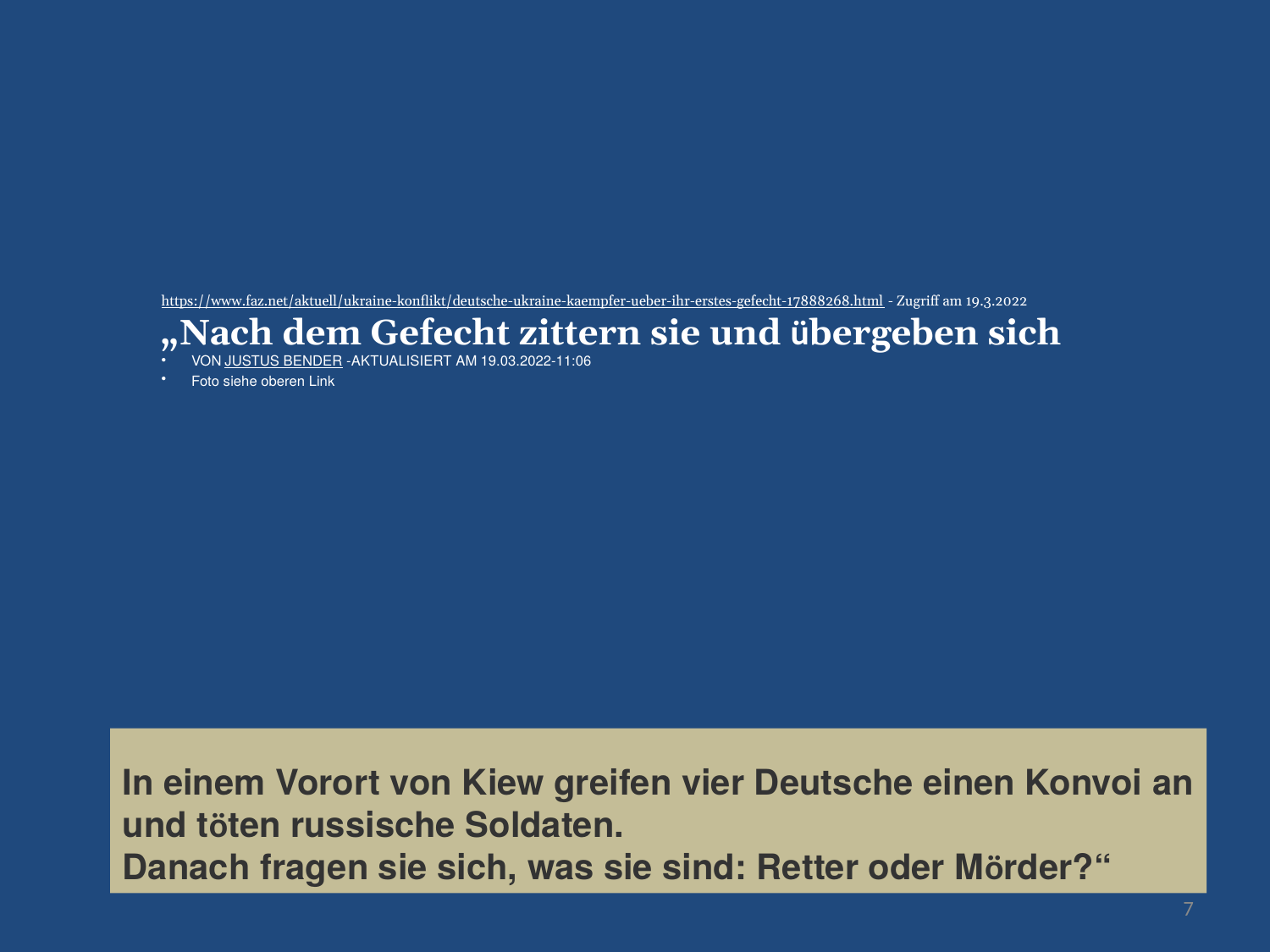

https://www.faz.net/aktuell/ukraine-konflikt/deutsche-ukraine-kaempfer-ueber-ihr-erstes-gefecht-17888268.html - Zugriff am 19.3.2022
„Nach dem Gefecht zittern sie und übergeben sich
VON JUSTUS BENDER -AKTUALISIERT AM 19.03.2022-11:06
Foto siehe oberen Link

In einem Vorort von Kiew greifen vier Deutsche einen Konvoi an
und töten russische Soldaten.
Danach fragen sie sich, was sie sind: Retter oder Mörder?“
7